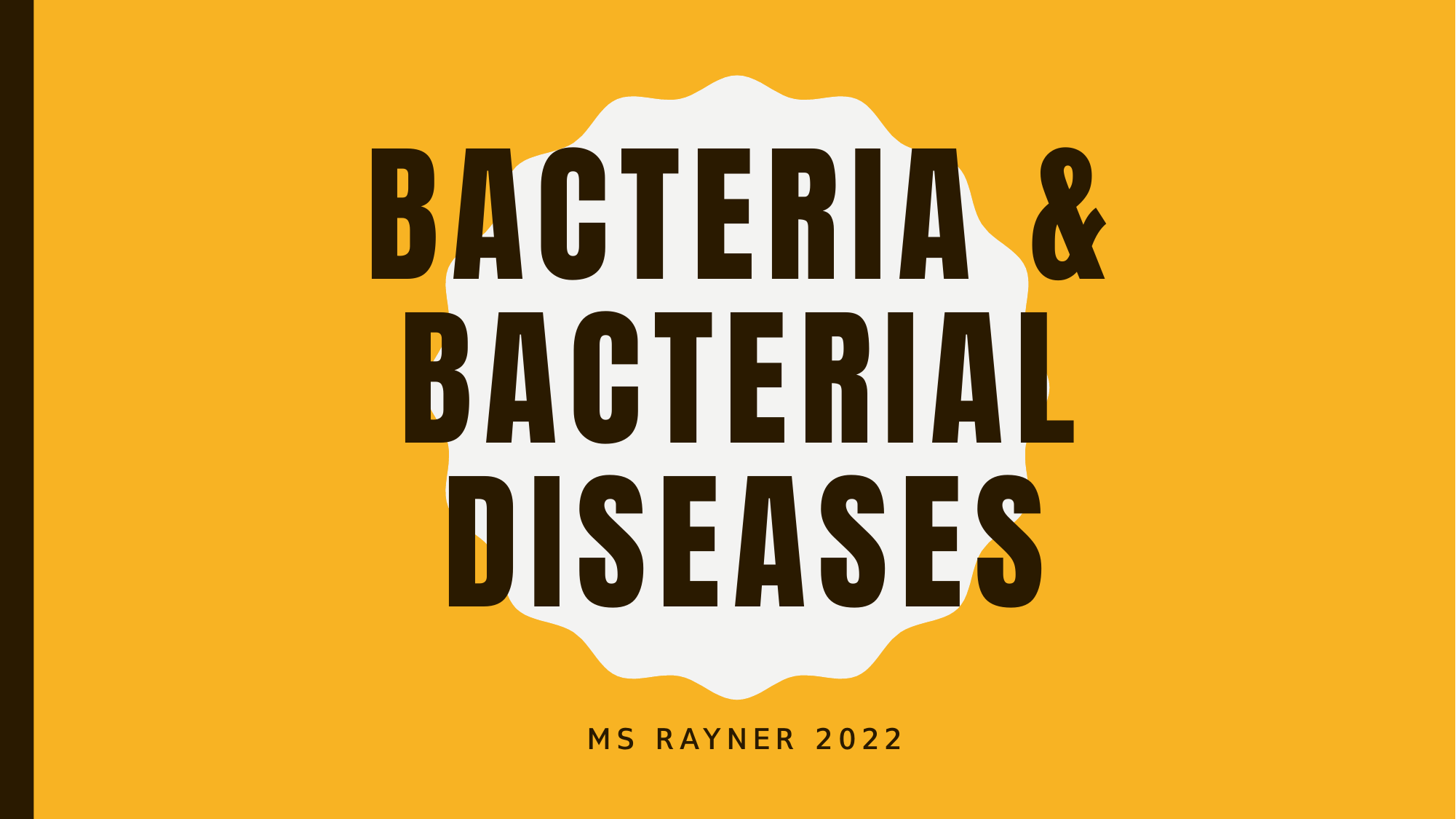

# Bacteria & bacterial diseases
Ms rayner 2022